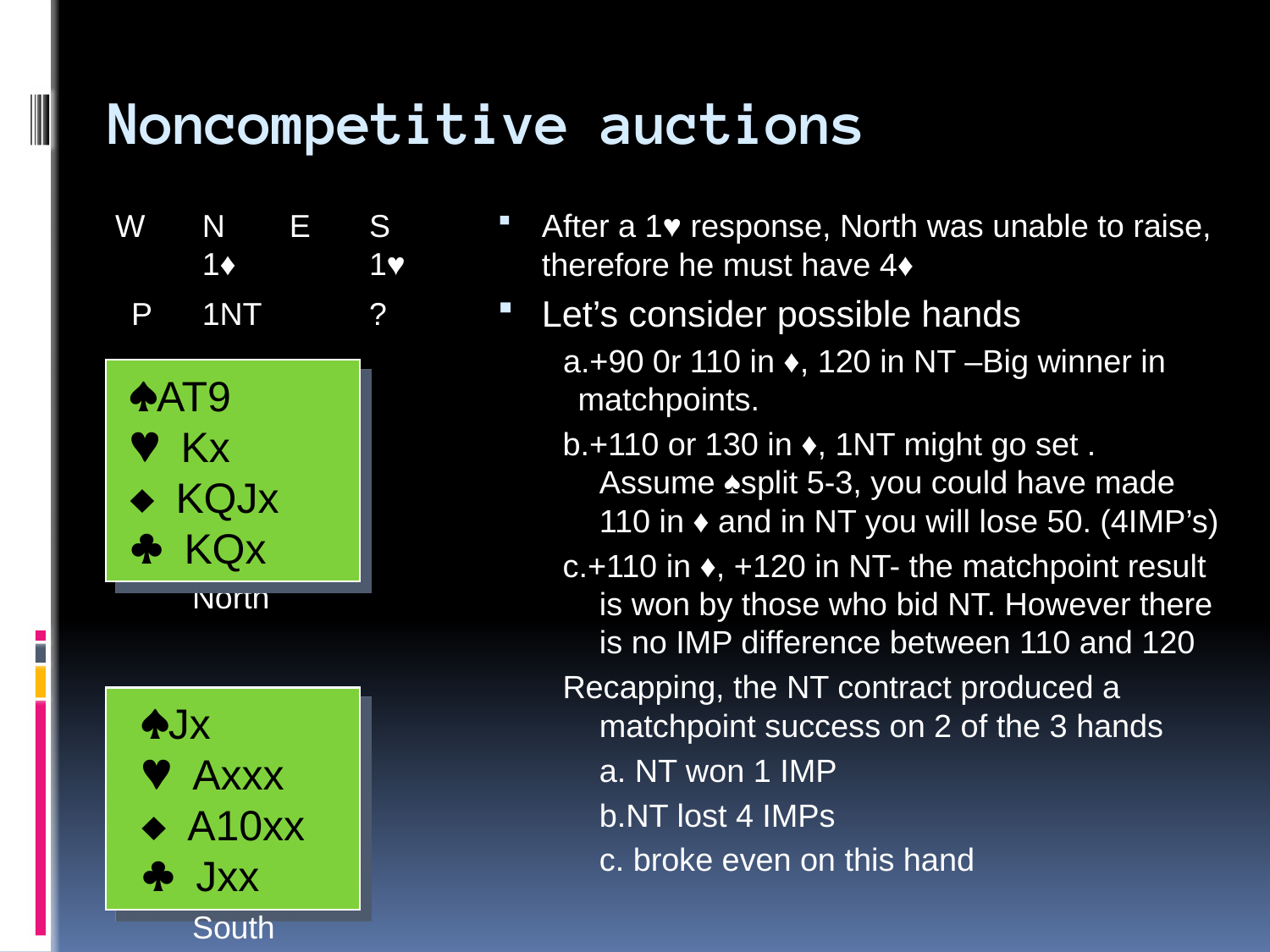

# Noncompetitive auctions

W	N	E	S		1♦		1♥
	P	1NT		?
After a 1♥ response, North was unable to raise, therefore he must have 4♦
Let’s consider possible hands
a.+90 0r 110 in ♦, 120 in NT –Big winner in matchpoints.
b.+110 or 130 in ♦, 1NT might go set .  Assume ♠split 5-3, you could have made 110 in ♦ and in NT you will lose 50. (4IMP’s)
c.+110 in ♦, +120 in NT- the matchpoint result is won by those who bid NT. However there is no IMP difference between 110 and 120
Recapping, the NT contract produced a matchpoint success on 2 of the 3 hands
	a. NT won 1 IMP
	b.NT lost 4 IMPs
	c. broke even on this hand

 ♠AT9
 ♥ Kx
 ♦ KQJx
 ♣ KQx
North
  ♠Jx
  ♥ Axxx
  ♦ A10xx
  ♣ Jxx
South